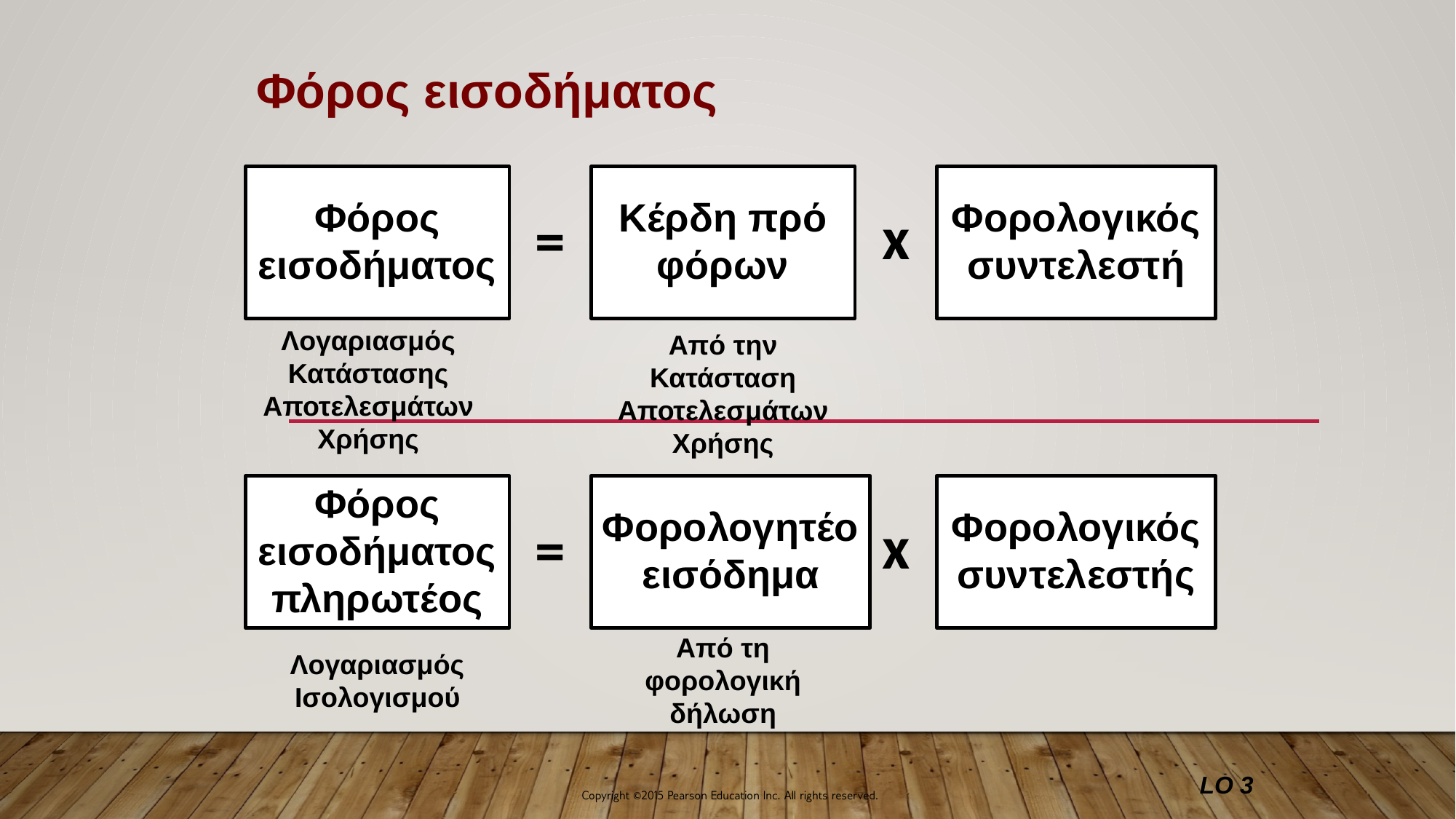

Φόρος εισοδήματος
=
x
Φόρος εισοδήματος
Κέρδη πρό φόρων
Φορολογικός συντελεστή
Λογαριασμός Κατάστασης Αποτελεσμάτων Χρήσης
Από την Κατάσταση Αποτελεσμάτων Χρήσης
=
x
Φόρος εισοδήματος πληρωτέος
Φορολογητέο εισόδημα
Φορολογικός συντελεστής
Λογαριασμός Ισολογισμού
Από τη φορολογική δήλωση
LO 3
Copyright ©2015 Pearson Education Inc. All rights reserved.